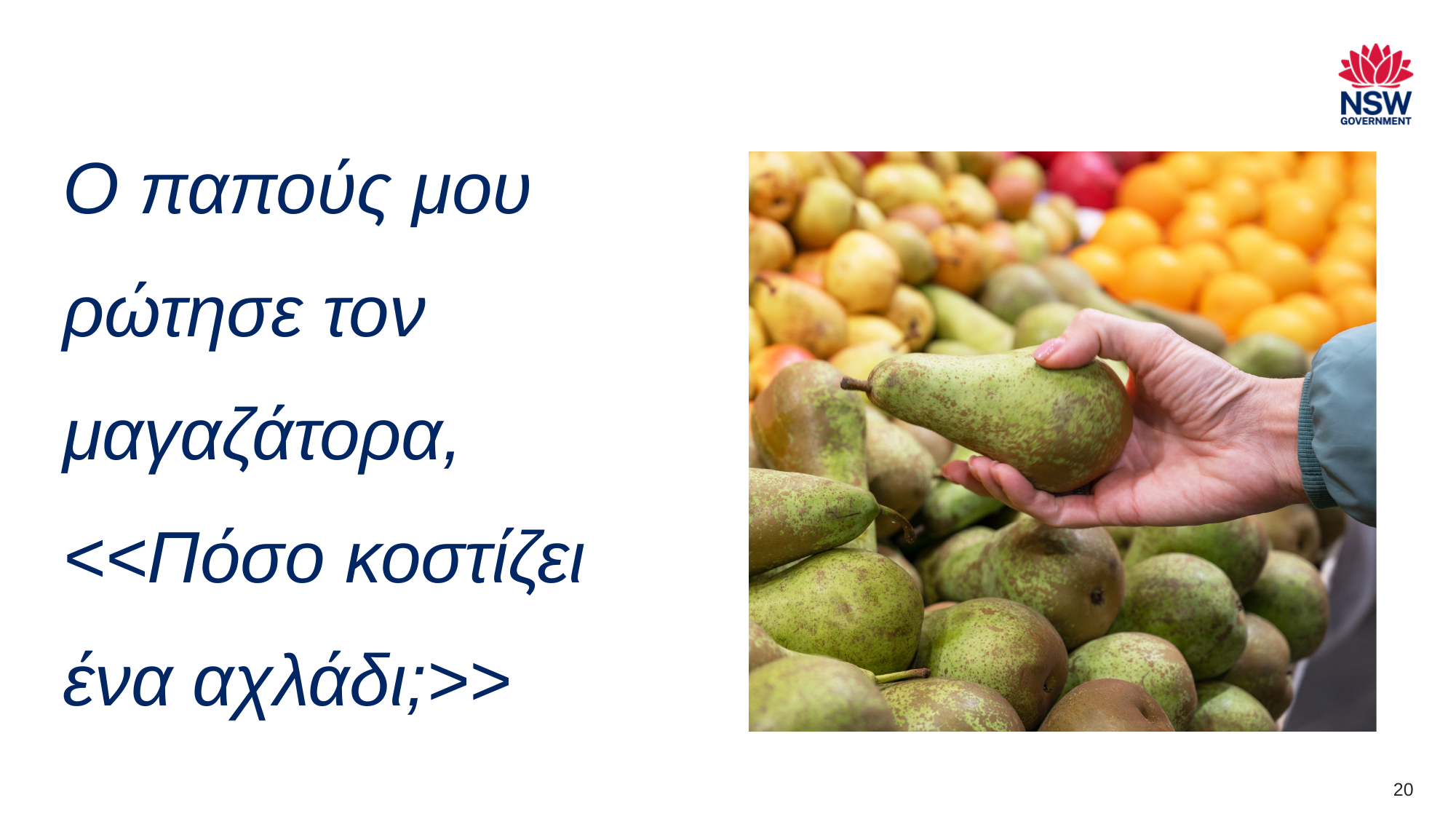

# Ο παπούς μου ρώτησε τον μαγαζάτορα, <<Πόσο κοστίζει ένα αχλάδι;>>

20